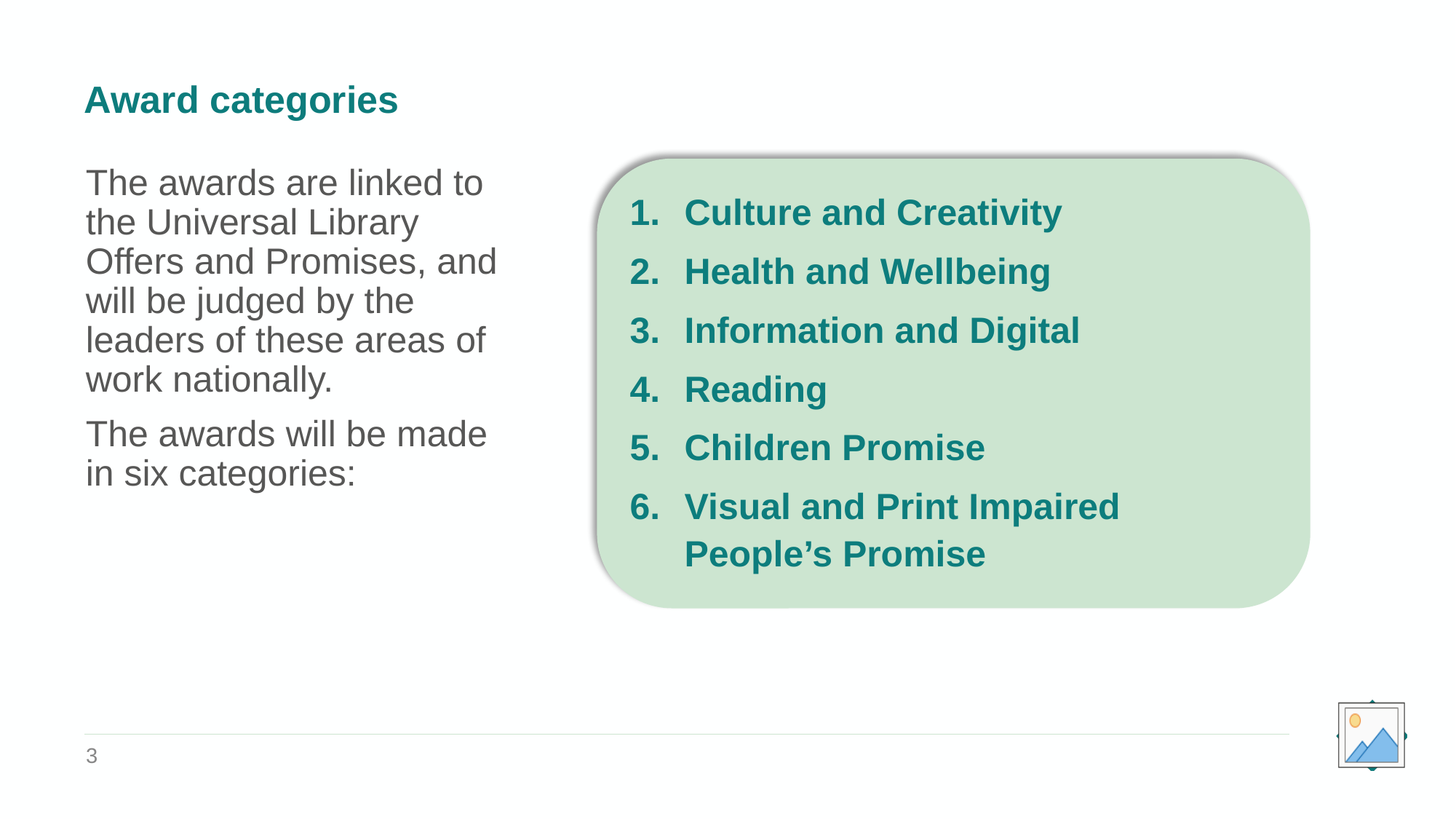

# Award categories
The awards are linked to the Universal Library Offers and Promises, and will be judged by the leaders of these areas of work nationally.
The awards will be made in six categories:
Culture and Creativity
Health and Wellbeing
Information and Digital
Reading
Children Promise
Visual and Print Impaired People’s Promise

3